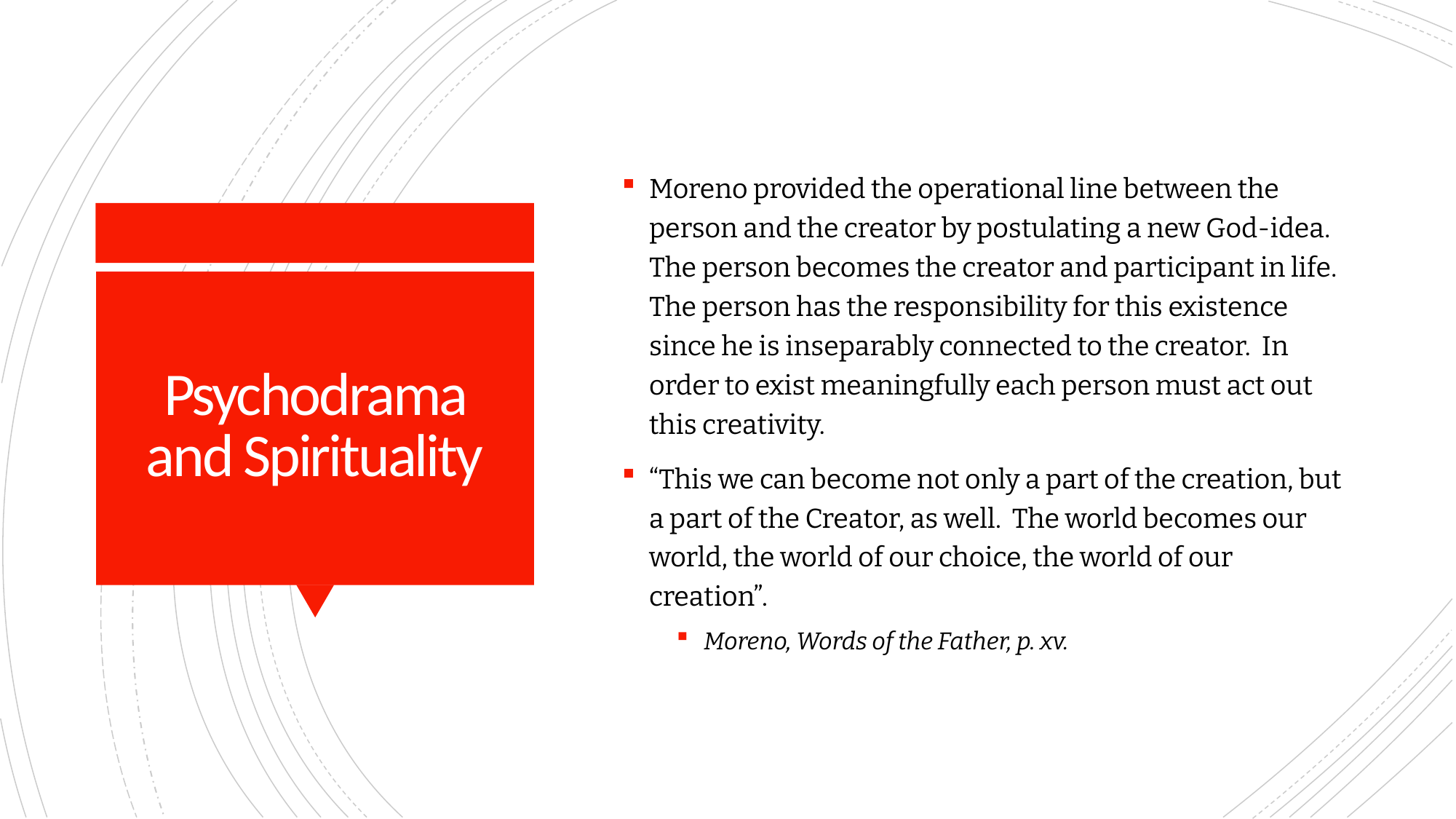

Moreno provided the operational line between the person and the creator by postulating a new God-idea.  The person becomes the creator and participant in life.  The person has the responsibility for this existence since he is inseparably connected to the creator.  In order to exist meaningfully each person must act out this creativity.
“This we can become not only a part of the creation, but a part of the Creator, as well.  The world becomes our world, the world of our choice, the world of our creation”.
Moreno, Words of the Father, p. xv.
# Psychodrama and Spirituality